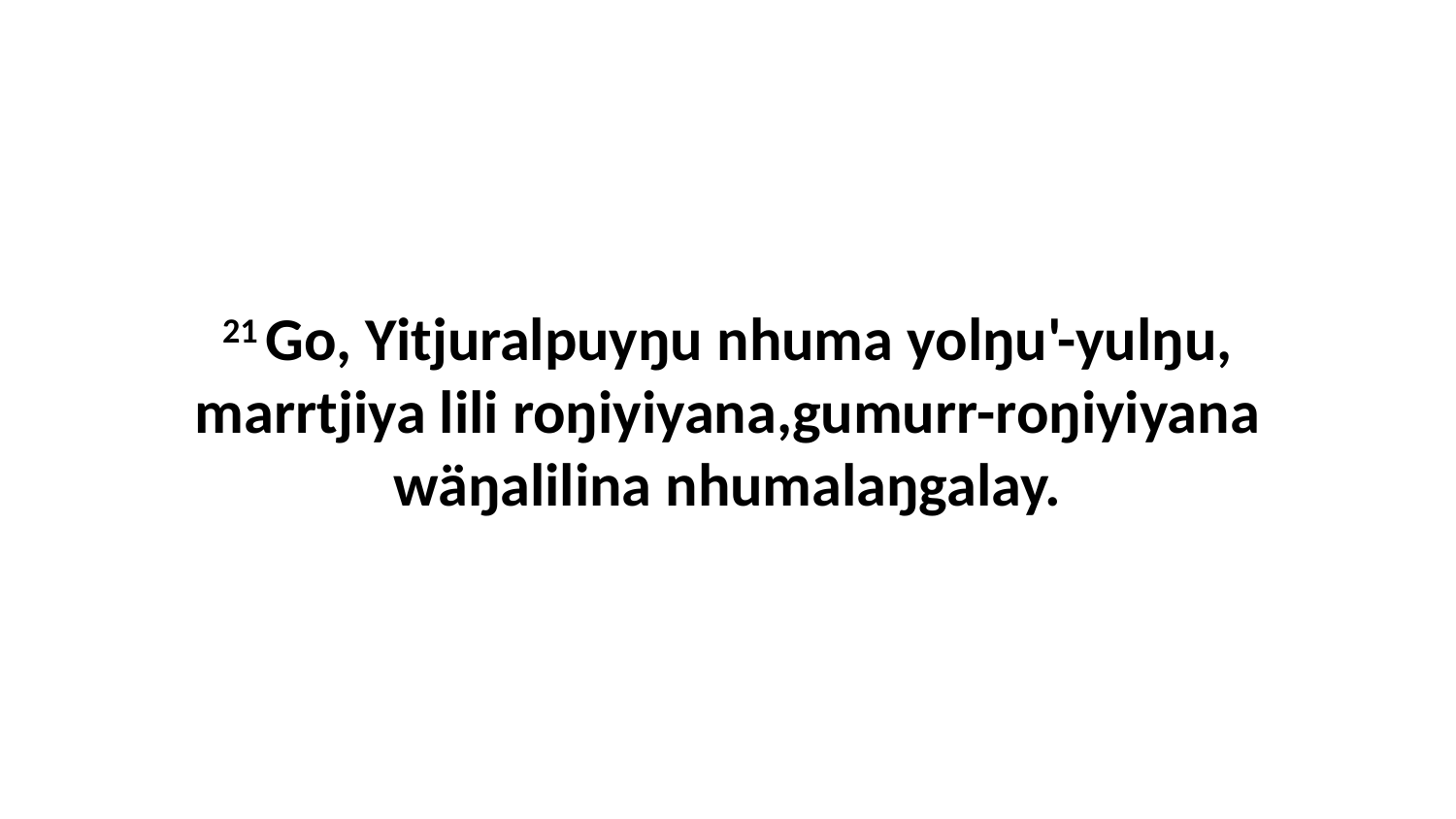

21 Go, Yitjuralpuyŋu nhuma yolŋu'-yulŋu, marrtjiya lili roŋiyiyana,gumurr-roŋiyiyana wäŋalilina nhumalaŋgalay.